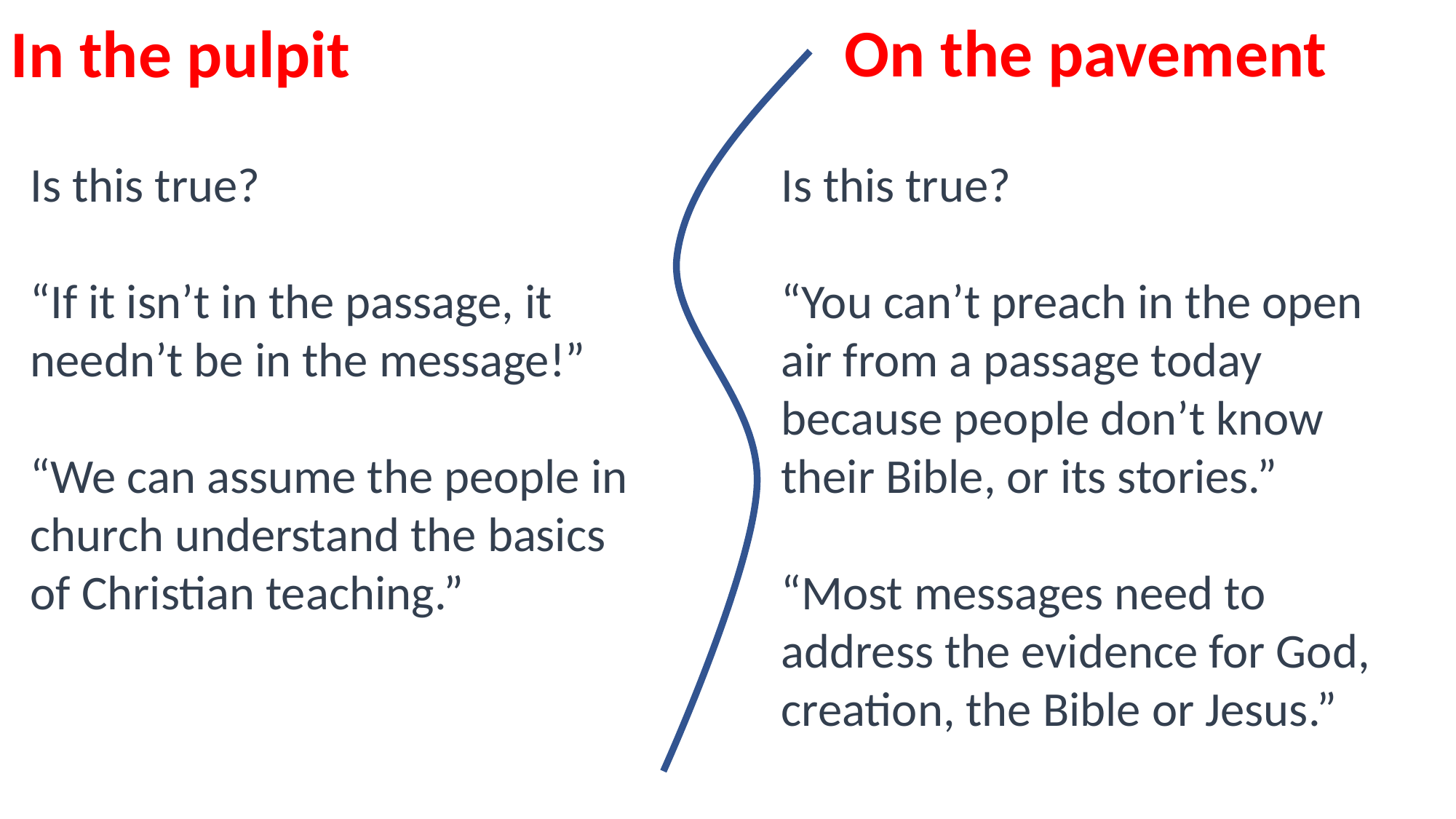

On the pavement
In the pulpit

Is this true?

“If it isn’t in the passage, it needn’t be in the message!”

“We can assume the people in church understand the basics of Christian teaching.”
Is this true?

“You can’t preach in the open air from a passage today because people don’t know their Bible, or its stories.”

“Most messages need to address the evidence for God, creation, the Bible or Jesus.”